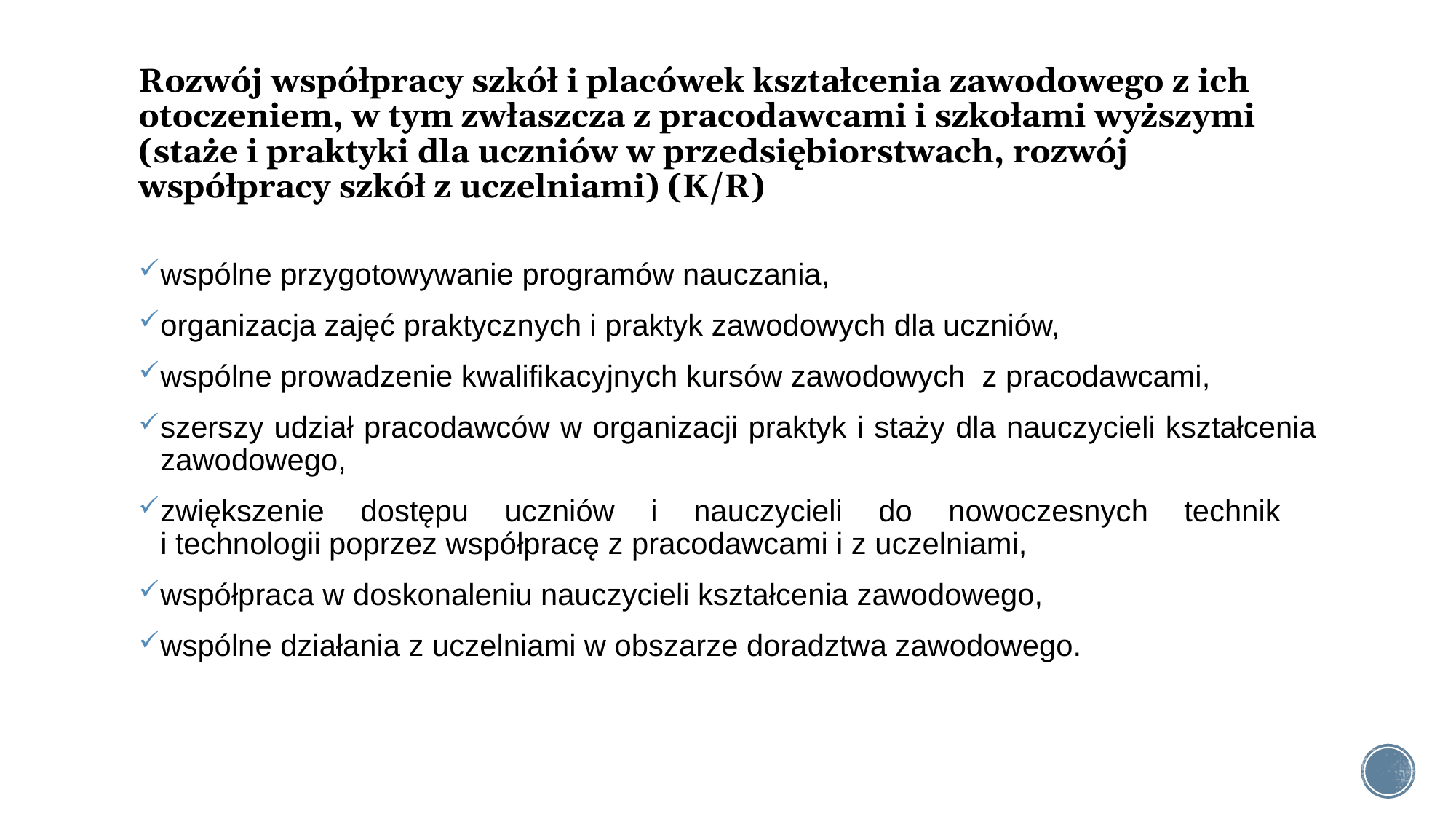

# Rozwój współpracy szkół i placówek kształcenia zawodowego z ich otoczeniem, w tym zwłaszcza z pracodawcami i szkołami wyższymi (staże i praktyki dla uczniów w przedsiębiorstwach, rozwój współpracy szkół z uczelniami) (K/R)
wspólne przygotowywanie programów nauczania,
organizacja zajęć praktycznych i praktyk zawodowych dla uczniów,
wspólne prowadzenie kwalifikacyjnych kursów zawodowych  z pracodawcami,
szerszy udział pracodawców w organizacji praktyk i staży dla nauczycieli kształcenia zawodowego,
zwiększenie dostępu uczniów i nauczycieli do nowoczesnych technik
i technologii poprzez współpracę z pracodawcami i z uczelniami,
współpraca w doskonaleniu nauczycieli kształcenia zawodowego,
wspólne działania z uczelniami w obszarze doradztwa zawodowego.